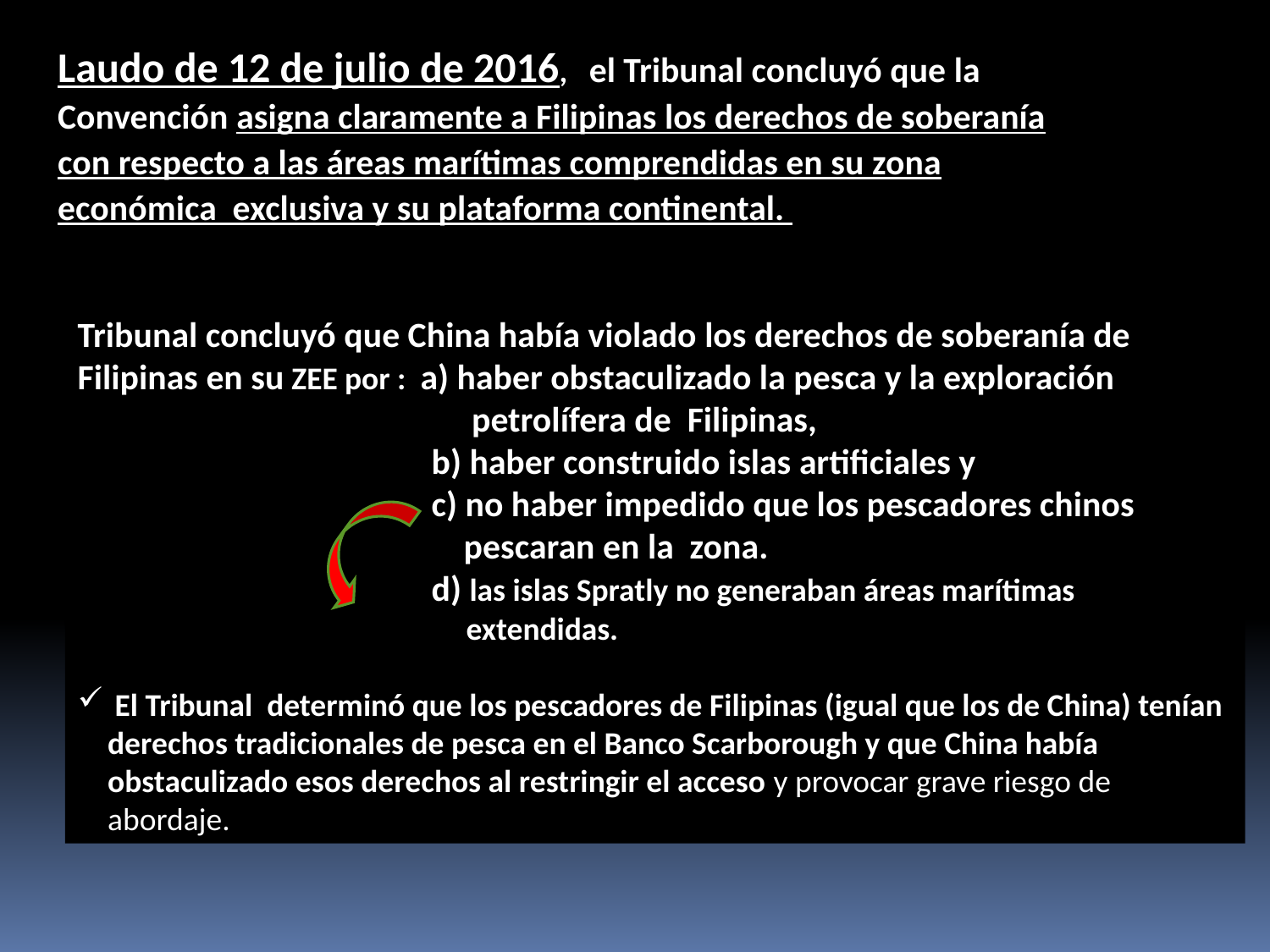

Laudo de 12 de julio de 2016,   el Tribunal concluyó que la Convención asigna claramente a Filipinas los derechos de soberanía con respecto a las áreas marítimas comprendidas en su zona económica  exclusiva y su plataforma continental.
Tribunal concluyó que China había violado los derechos de soberanía de Filipinas en su ZEE por :  a) haber obstaculizado la pesca y la exploración
                                                 petrolífera de  Filipinas,
                                            b) haber construido islas artificiales y
                                            c) no haber impedido que los pescadores chinos
                                                pescaran en la  zona.
                                            d) las islas Spratly no generaban áreas marítimas
                                                      extendidas.

 El Tribunal  determinó que los pescadores de Filipinas (igual que los de China) tenían derechos tradicionales de pesca en el Banco Scarborough y que China había obstaculizado esos derechos al restringir el acceso y provocar grave riesgo de abordaje.